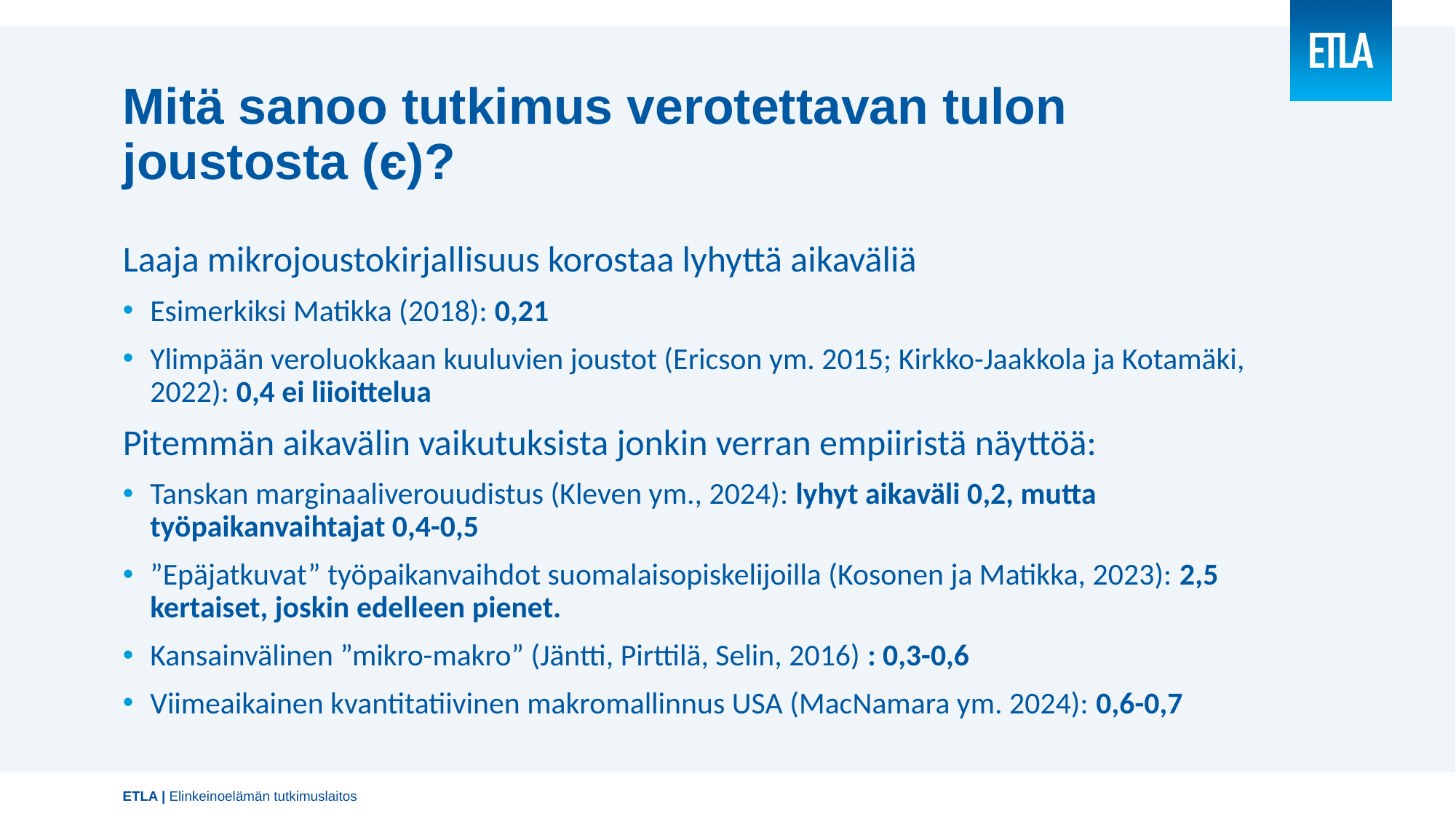

# Mitä sanoo tutkimus verotettavan tulon joustosta (є)?
Laaja mikrojoustokirjallisuus korostaa lyhyttä aikaväliä
Esimerkiksi Matikka (2018): 0,21
Ylimpään veroluokkaan kuuluvien joustot (Ericson ym. 2015; Kirkko-Jaakkola ja Kotamäki, 2022): 0,4 ei liioittelua
Pitemmän aikavälin vaikutuksista jonkin verran empiiristä näyttöä:
Tanskan marginaaliverouudistus (Kleven ym., 2024): lyhyt aikaväli 0,2, mutta työpaikanvaihtajat 0,4-0,5
”Epäjatkuvat” työpaikanvaihdot suomalaisopiskelijoilla (Kosonen ja Matikka, 2023): 2,5 kertaiset, joskin edelleen pienet.
Kansainvälinen ”mikro-makro” (Jäntti, Pirttilä, Selin, 2016) : 0,3-0,6
Viimeaikainen kvantitatiivinen makromallinnus USA (MacNamara ym. 2024): 0,6-0,7